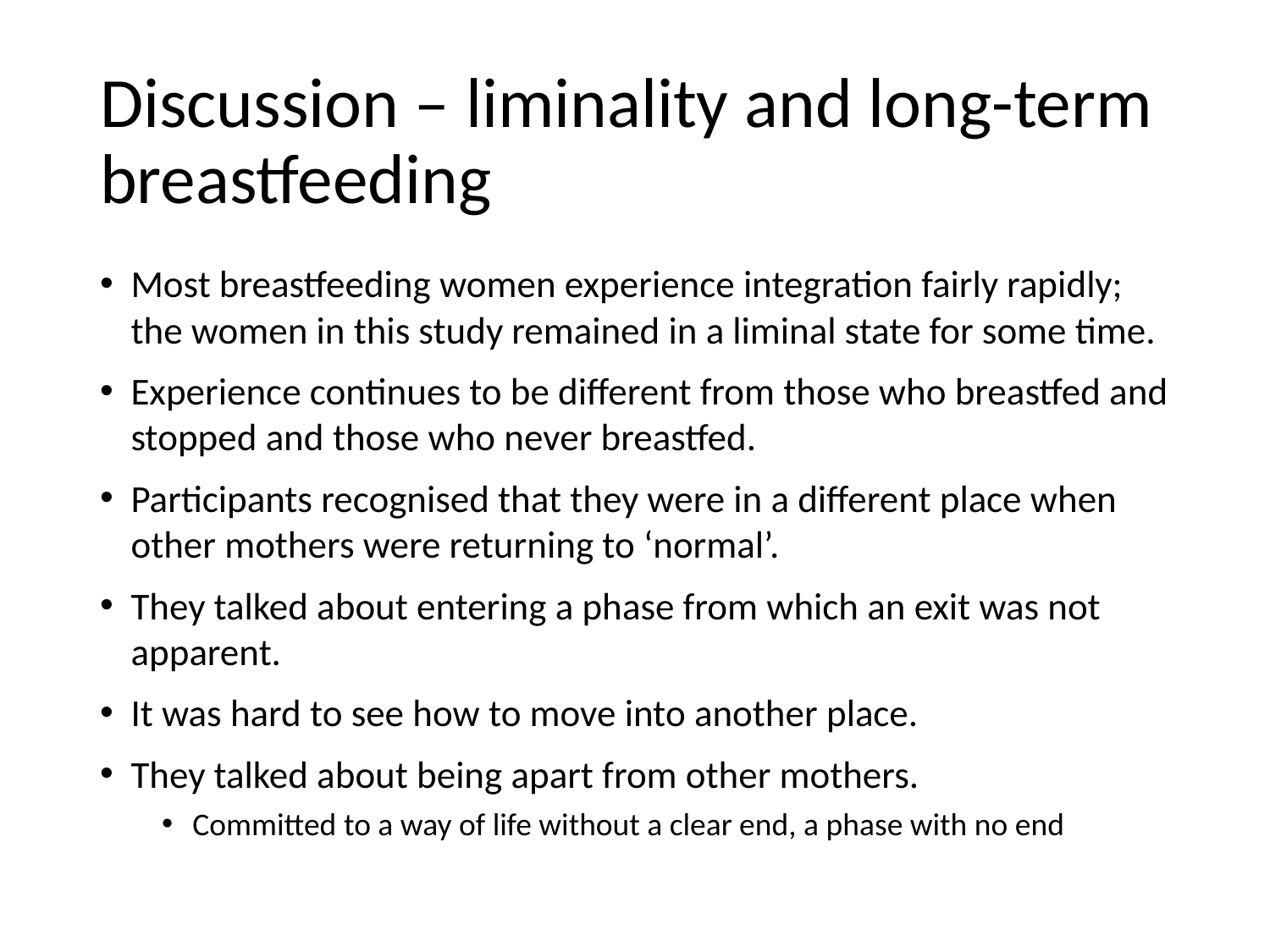

# Discussion – liminality and long-term breastfeeding
Most breastfeeding women experience integration fairly rapidly; the women in this study remained in a liminal state for some time.
Experience continues to be different from those who breastfed and stopped and those who never breastfed.
Participants recognised that they were in a different place when other mothers were returning to ‘normal’.
They talked about entering a phase from which an exit was not apparent.
It was hard to see how to move into another place.
They talked about being apart from other mothers.
Committed to a way of life without a clear end, a phase with no end